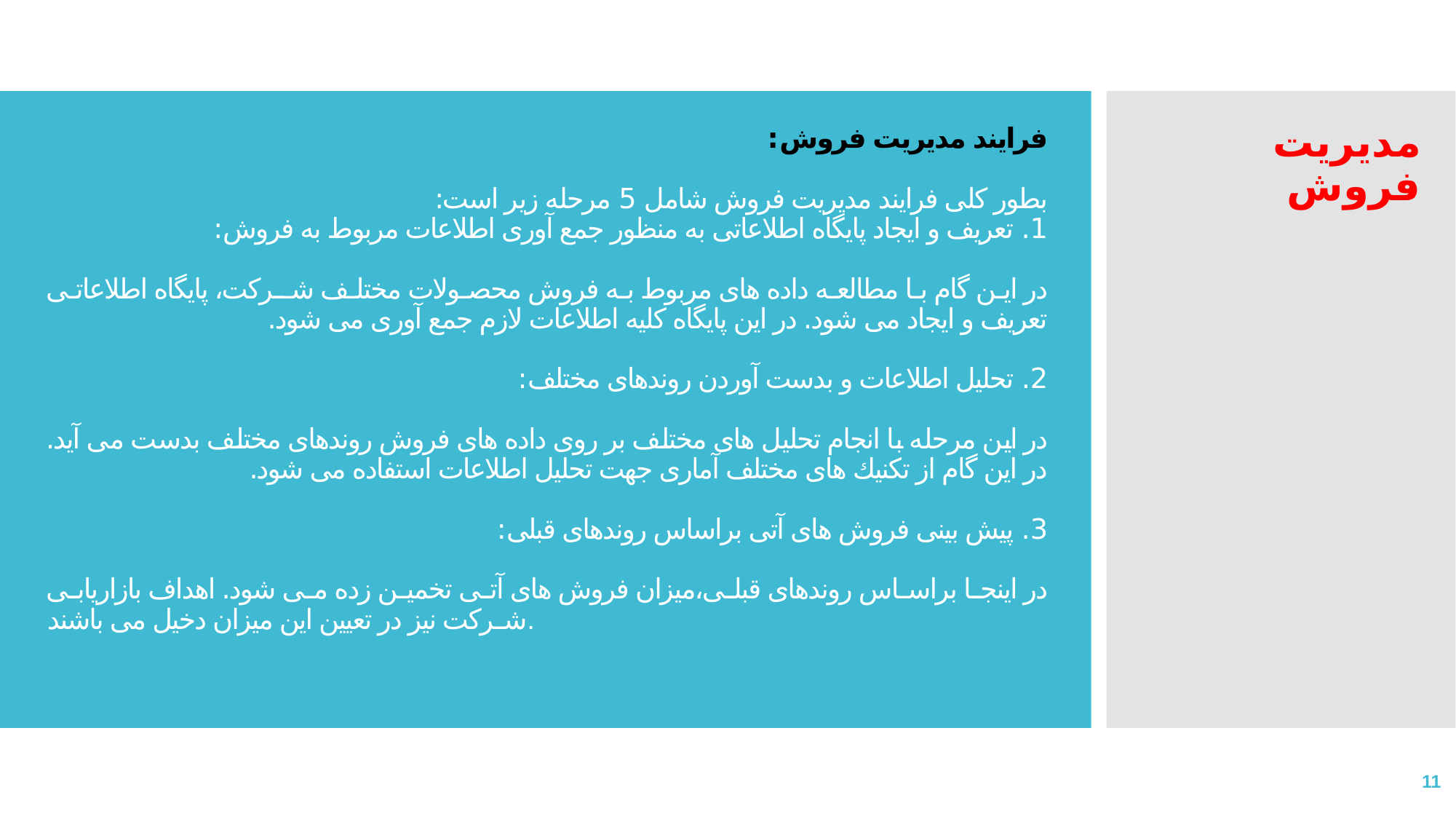

# فرایند مدیریت فروش: بطور كلی فرایند مدیریت فروش شامل 5 مرحله زیر است: 1. تعریف و ایجاد پایگاه اطلاعاتی به منظور جمع آوری اطلاعات مربوط به فروش: در این گام با مطالعه داده های مربوط به فروش محصولات مختلف شـركت، پایگاه اطلاعاتی تعریف و ایجاد می شود. در این پایگاه كلیه اطلاعات لازم جمع آوری می شود. 2. تحلیل اطلاعات و بدست آوردن روندهای مختلف: در این مرحله با انجام تحلیل های مختلف بر روی داده های فروش روندهای مختلف بدست می آید. در این گام از تكنیك های مختلف آماری جهت تحلیل اطلاعات استفاده می شود. 3. پیش بینی فروش های آتی براساس روندهای قبلی: در اینجا براساس روندهای قبلی،میزان فروش های آتی تخمین زده می شود. اهداف بازاریابی شـركت نیز در تعیین این میزان دخیل می باشند.
مدیریت فروش

11